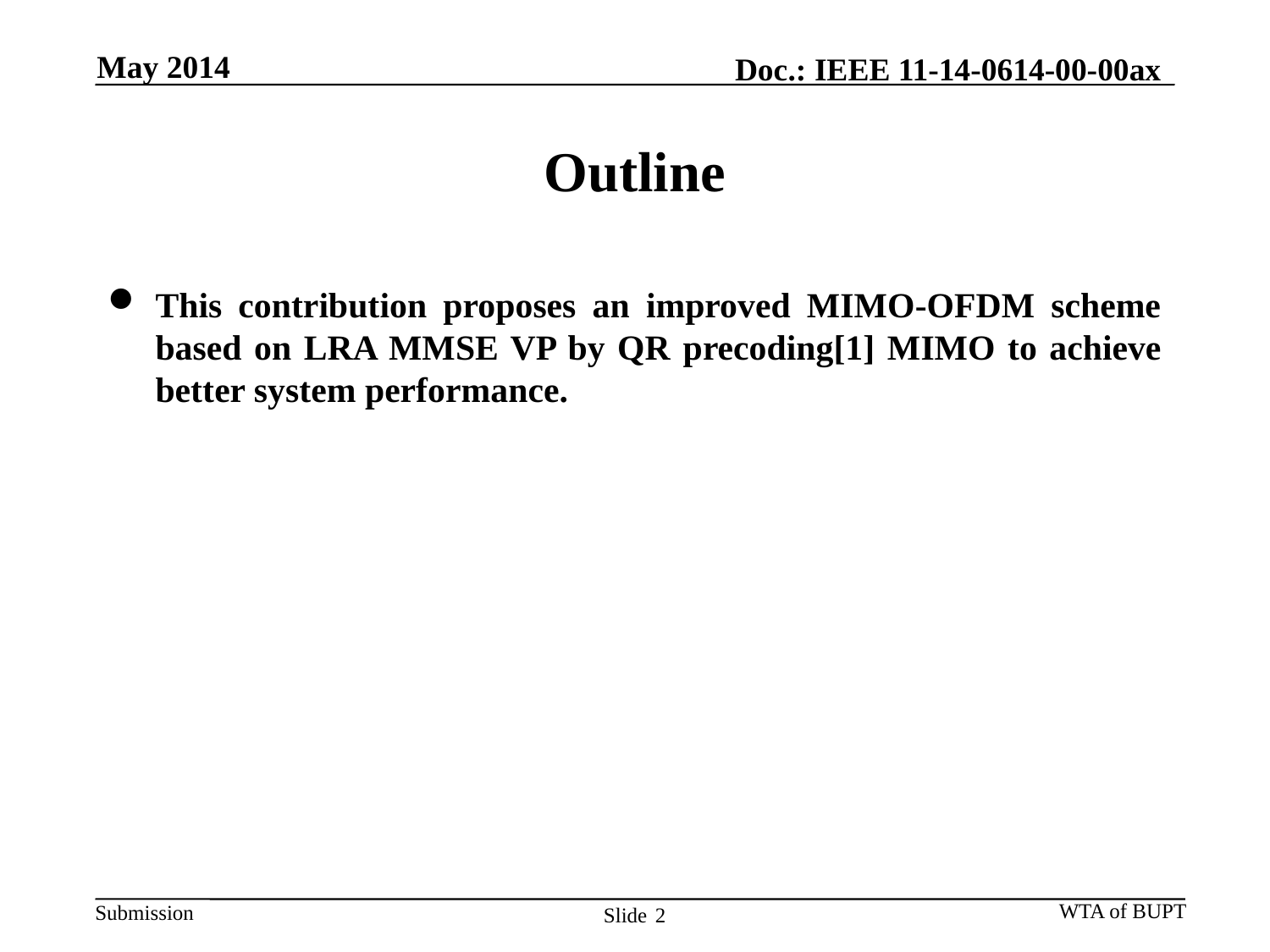

May 2014
Doc.: IEEE 11-14-0614-00-00ax
# Outline
This contribution proposes an improved MIMO-OFDM scheme based on LRA MMSE VP by QR precoding[1] MIMO to achieve better system performance.
Slide 2
WTA of BUPT